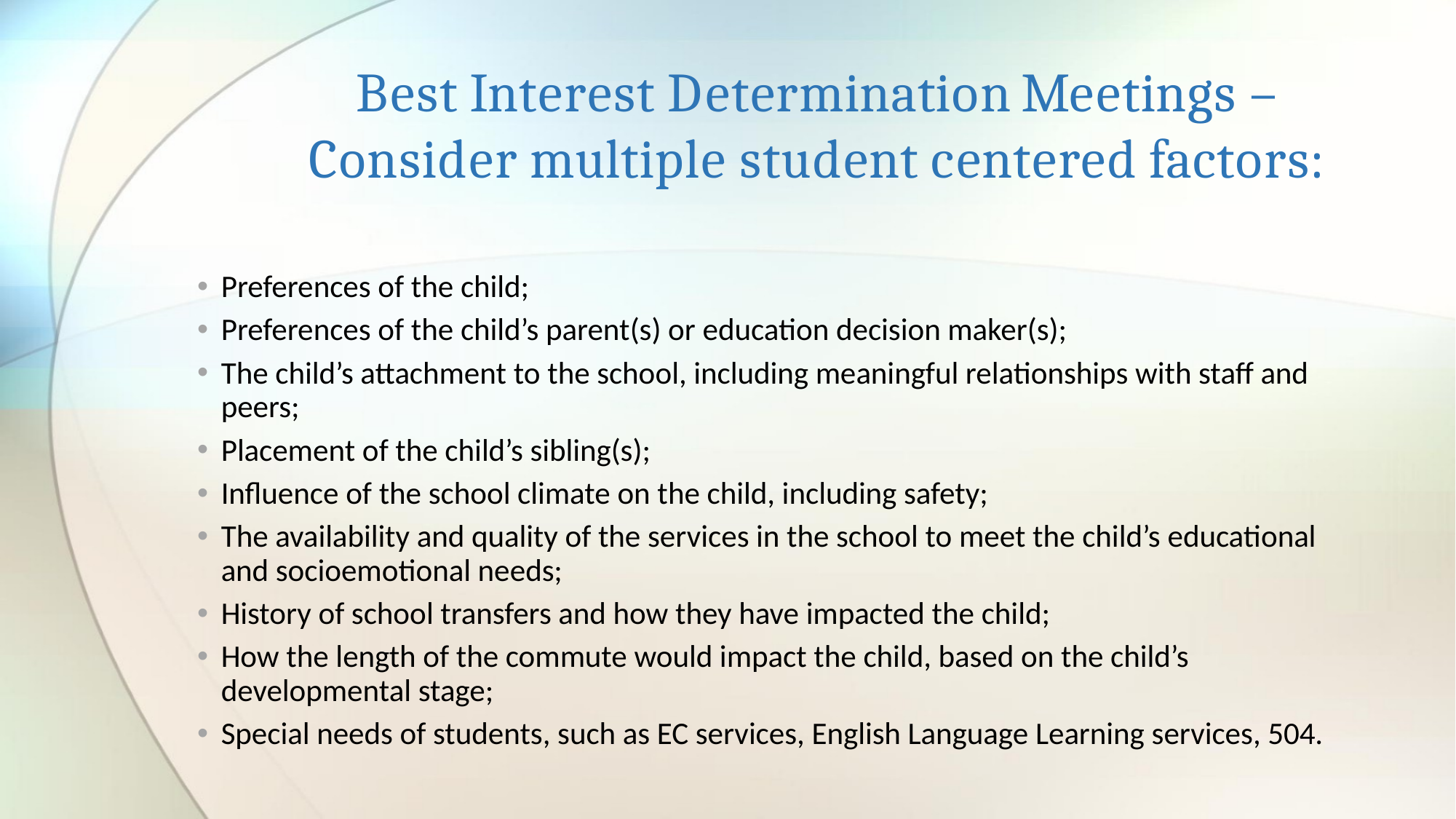

# Best Interest Determination Meetings – Consider multiple student centered factors:

Preferences of the child;
Preferences of the child’s parent(s) or education decision maker(s);
The child’s attachment to the school, including meaningful relationships with staff and peers;
Placement of the child’s sibling(s);
Influence of the school climate on the child, including safety;
The availability and quality of the services in the school to meet the child’s educational and socioemotional needs;
History of school transfers and how they have impacted the child;
How the length of the commute would impact the child, based on the child’s developmental stage;
Special needs of students, such as EC services, English Language Learning services, 504.